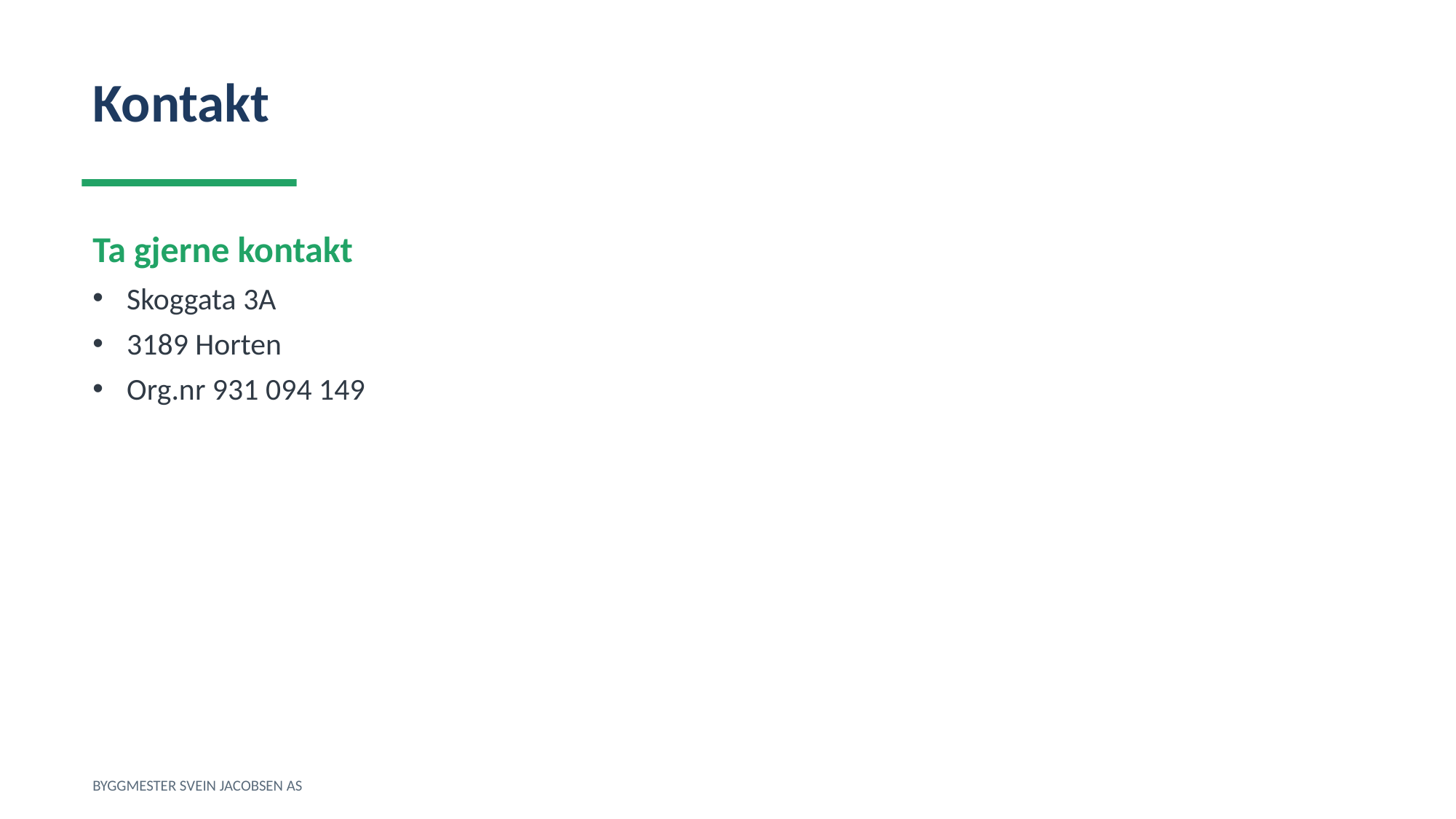

Kontakt

Ta gjerne kontakt
Skoggata 3A
3189 Horten
Org.nr 931 094 149
BYGGMESTER SVEIN JACOBSEN AS